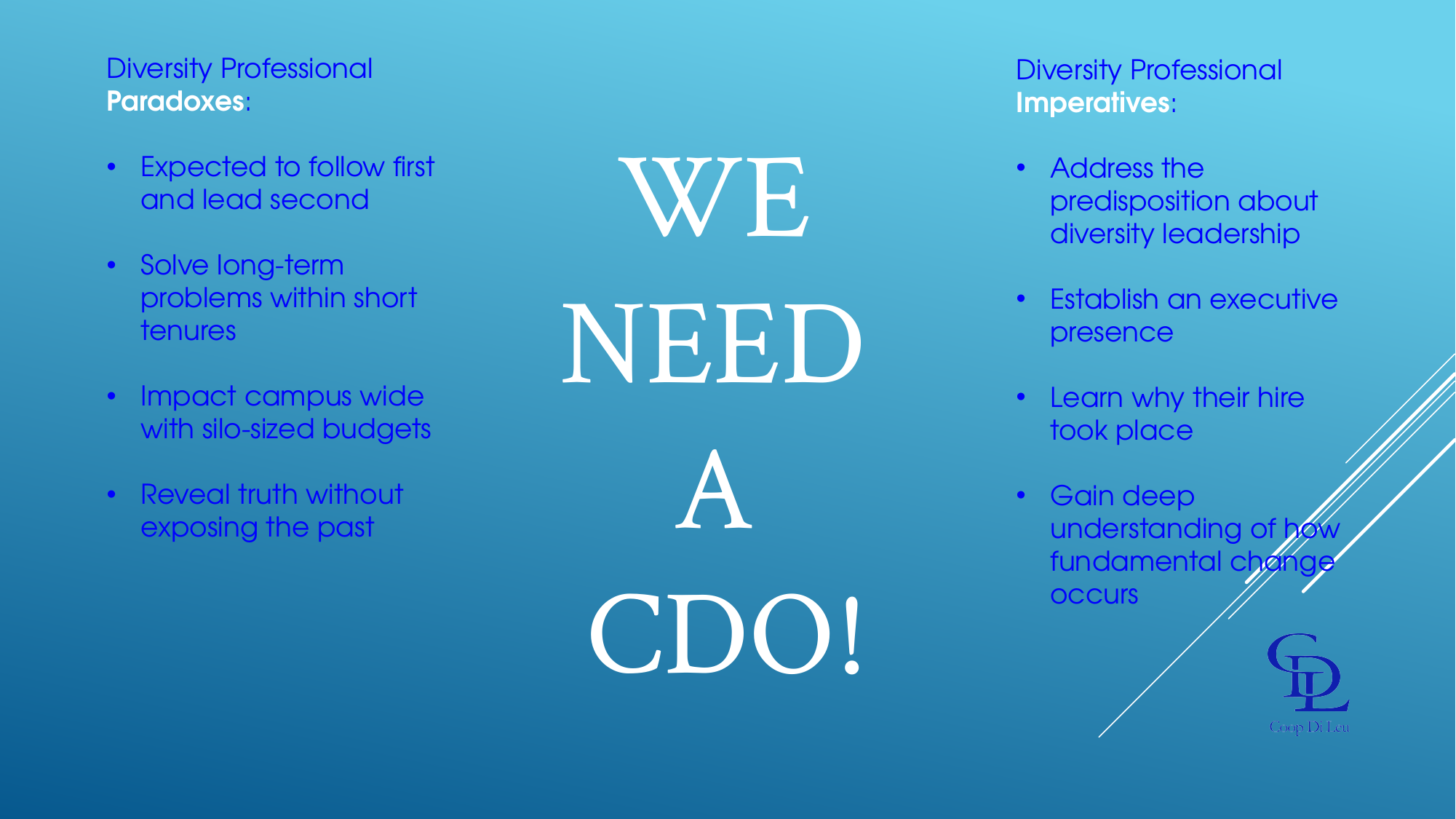

Diversity Professional Paradoxes:

Expected to follow first and lead second

Solve long-term problems within short tenures

Impact campus wide with silo-sized budgets

Reveal truth without exposing the past
Diversity Professional Imperatives:

Address the predisposition about diversity leadership

Establish an executive presence

Learn why their hire took place

Gain deep understanding of how fundamental change occurs
WE
NEED
A
CDO!